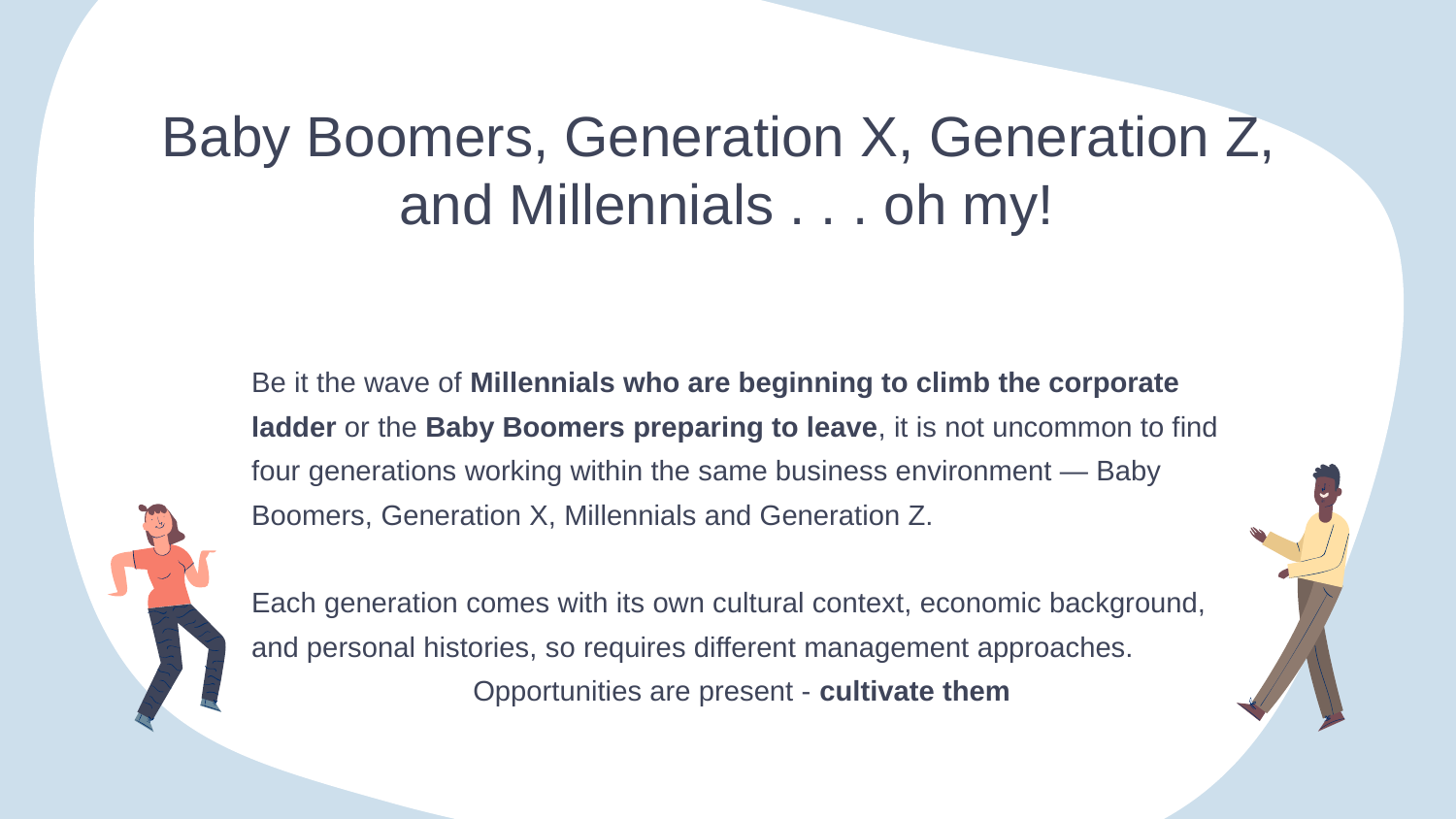

# Baby Boomers, Generation X, Generation Z, and Millennials . . . oh my!
Be it the wave of Millennials who are beginning to climb the corporate ladder or the Baby Boomers preparing to leave, it is not uncommon to find four generations working within the same business environment — Baby Boomers, Generation X, Millennials and Generation Z.

Each generation comes with its own cultural context, economic background, and personal histories, so requires different management approaches.
Opportunities are present - cultivate them